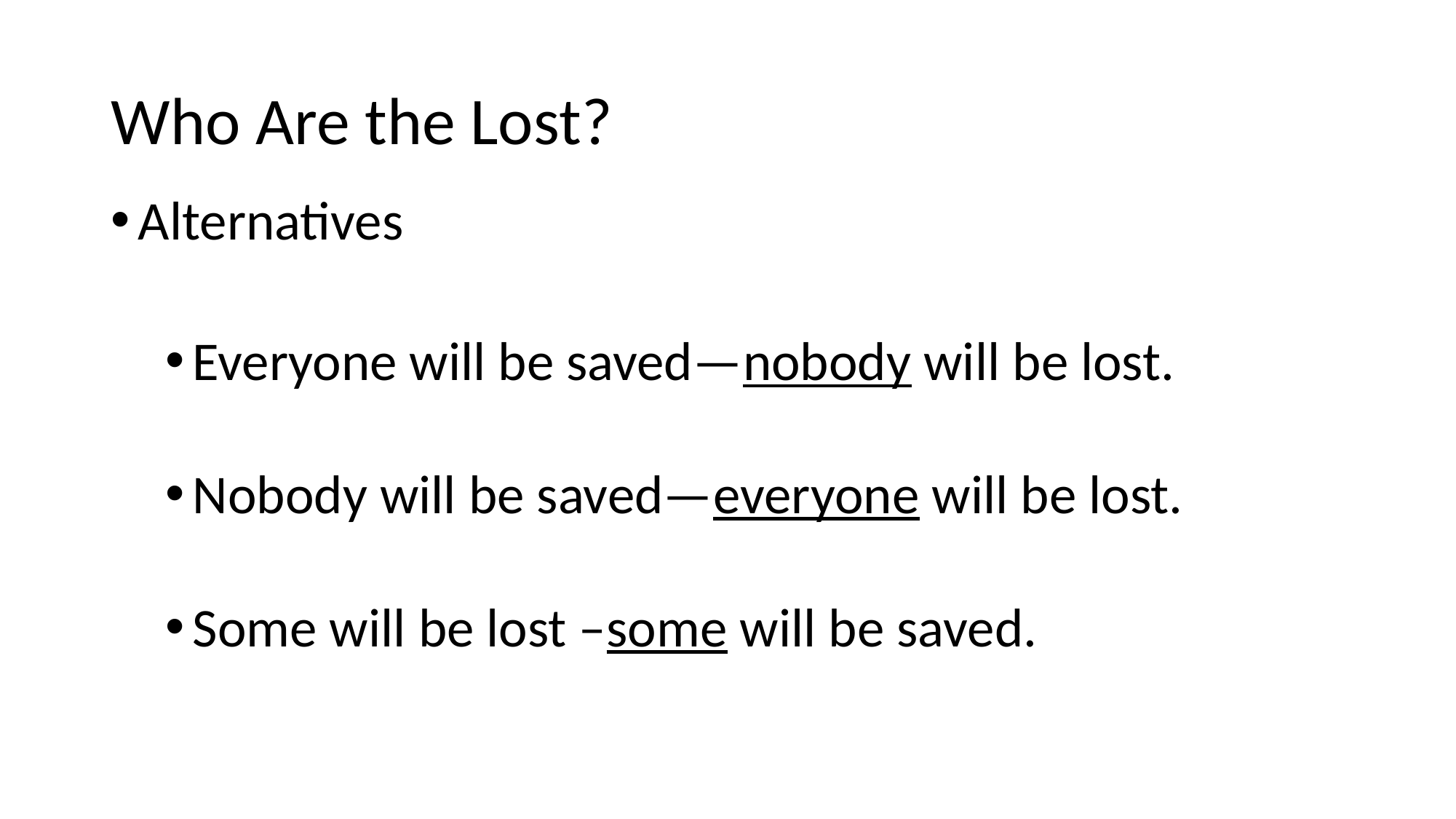

# Who Are the Lost?
Alternatives

Everyone will be saved—nobody will be lost.

Nobody will be saved—everyone will be lost.

Some will be lost –some will be saved.